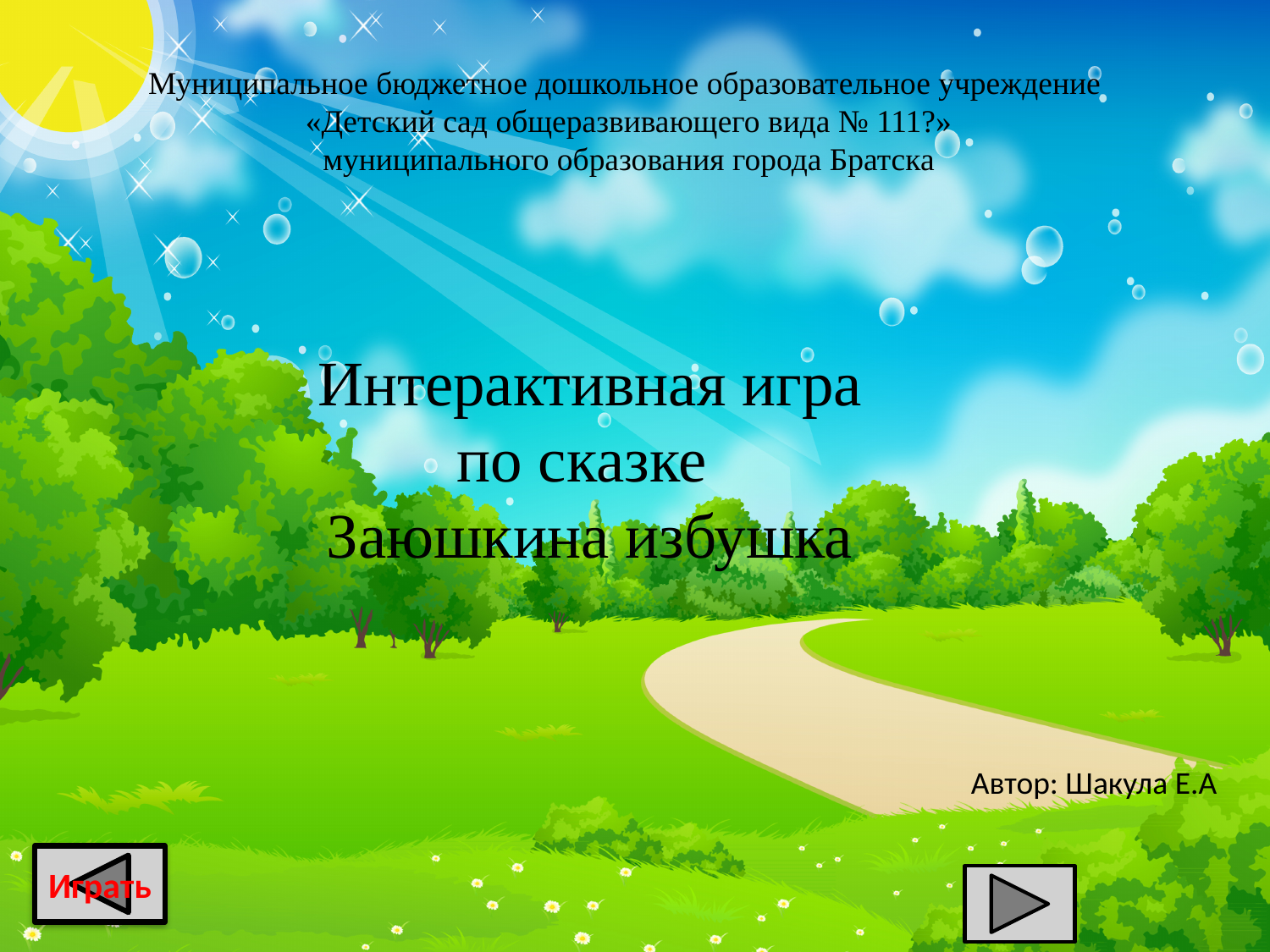

Муниципальное бюджетное дошкольное образовательное учреждение
 «Детский сад общеразвивающего вида № 111?»
 муниципального образования города Братска
Интерактивная игра по сказке
Заюшкина избушка
Автор: Шакула Е.А
Играть